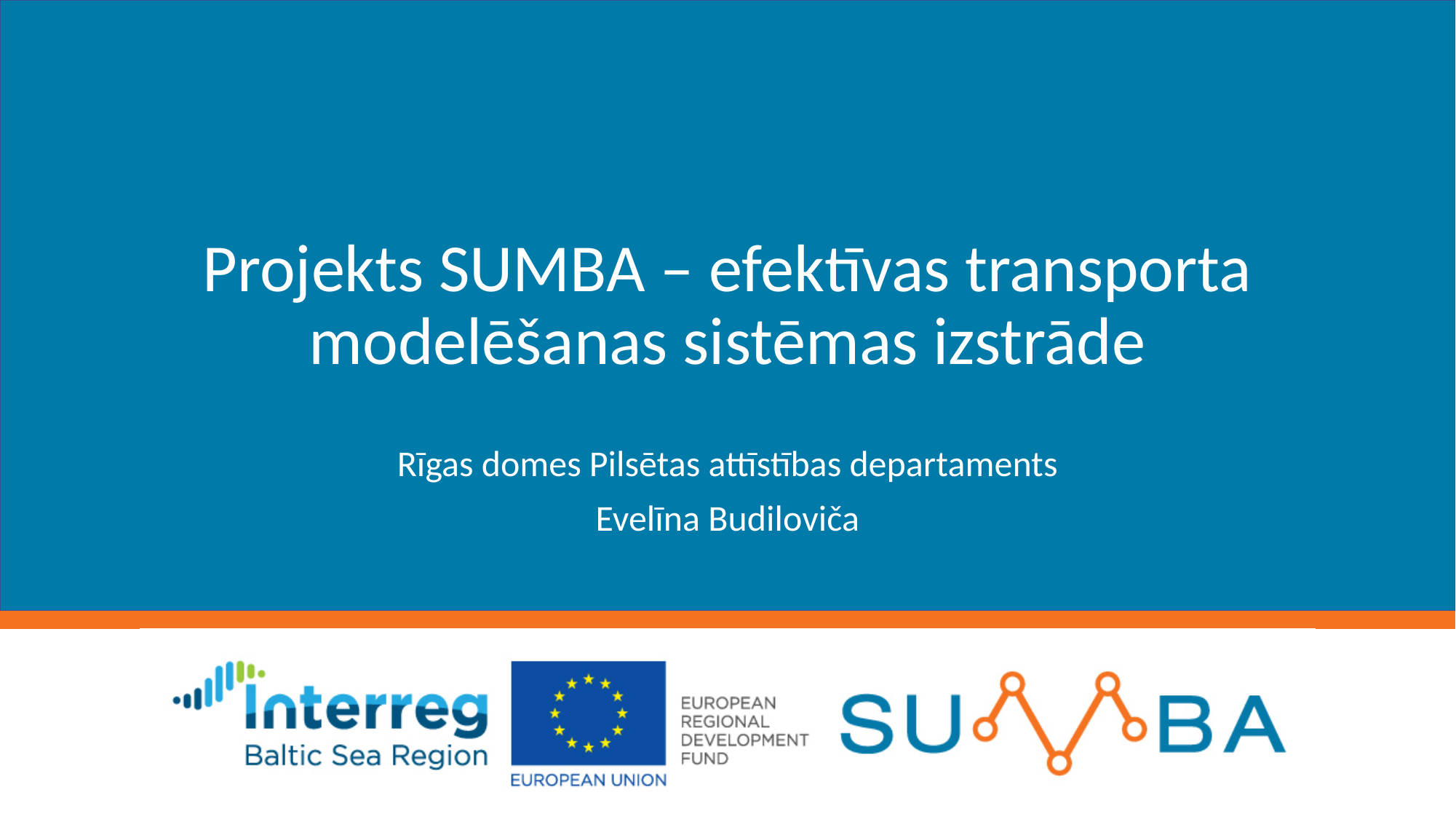

# Projekts SUMBA – efektīvas transporta modelēšanas sistēmas izstrāde
Rīgas domes Pilsētas attīstības departaments
Evelīna Budiloviča